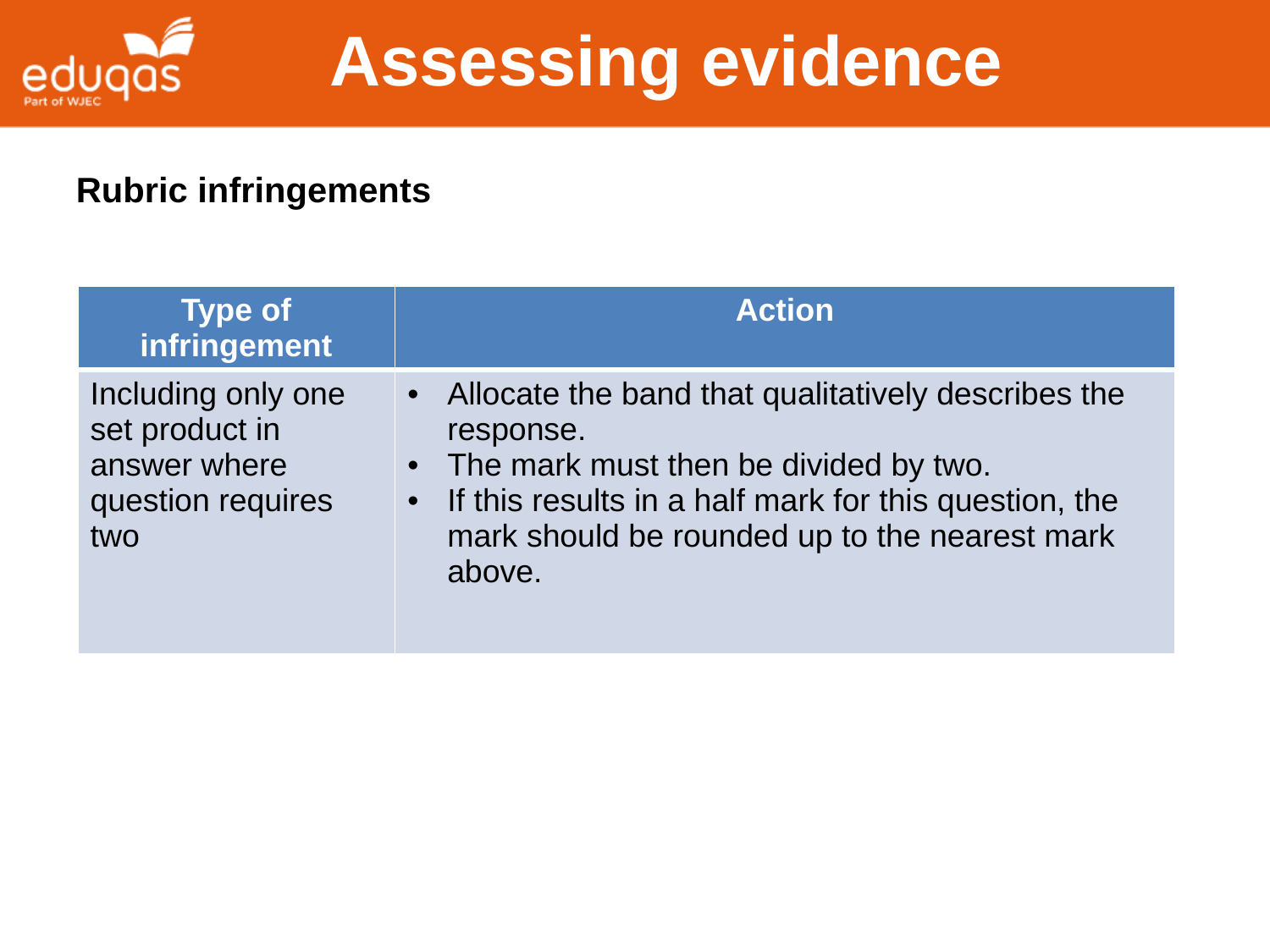

Assessing evidence
Rubric infringements

| Type of infringement | Action |
| --- | --- |
| Including only one set product in answer where question requires two | Allocate the band that qualitatively describes the response. The mark must then be divided by two. If this results in a half mark for this question, the mark should be rounded up to the nearest mark above. |